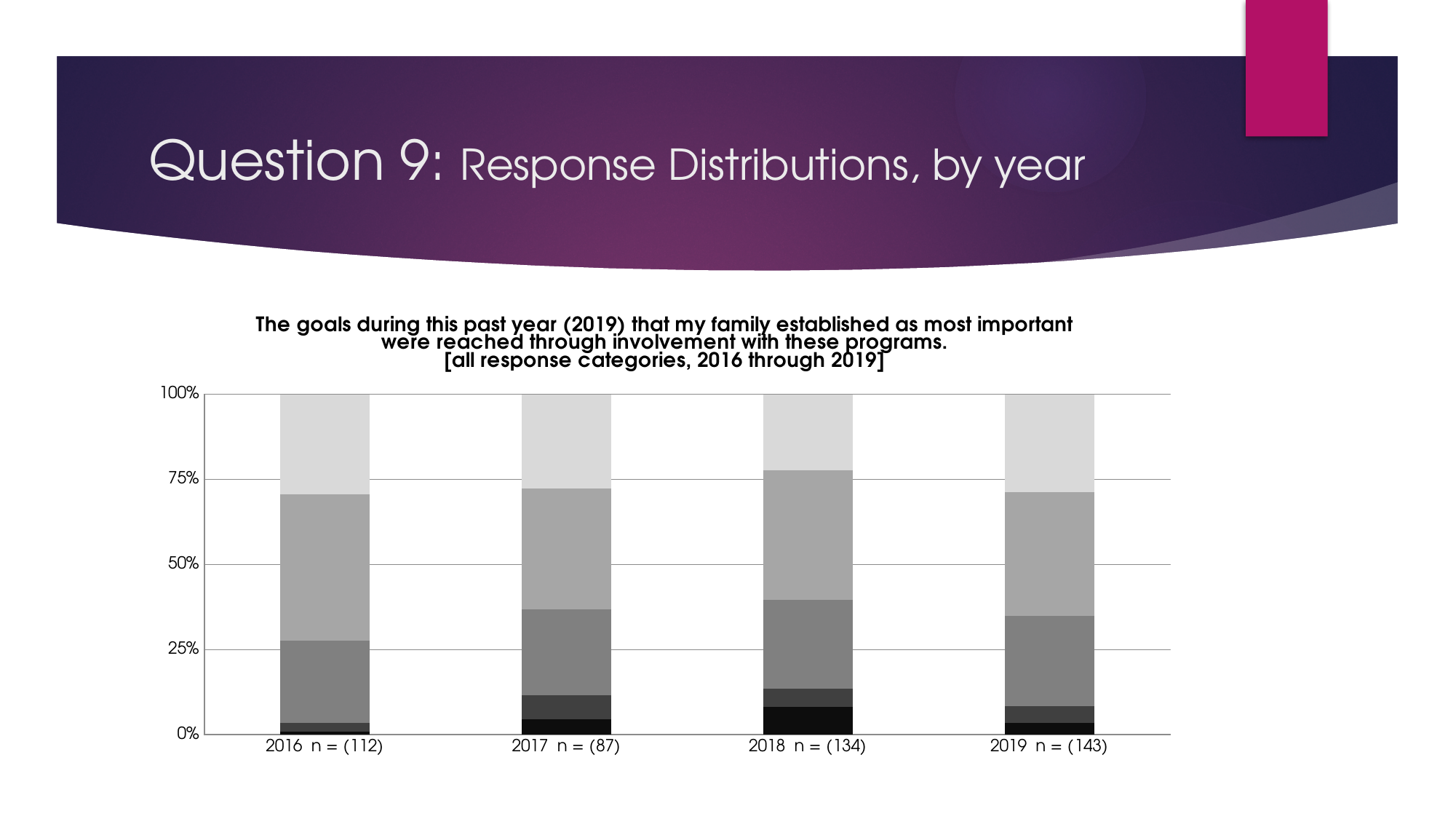

# Question 9: Response Distributions, by year

### Chart: The goals during this past year (2019) that my family established as most important were reached through involvement with these programs.

[all response categories, 2016 through 2019]

| Category | Strongly Disagree | Disagree | Neutral | Agree | Strongly Agree |
|---|---|---|---|---|---|
| 2016  n = (112) | 1.0 | 3.0 | 27.0 | 48.0 | 33.0 |
| 2017  n = (87) | 4.0 | 6.0 | 22.0 | 31.0 | 24.0 |
| 2018  n = (134) | 11.0 | 7.0 | 35.0 | 51.0 | 30.0 |
| 2019  n = (143) | 5.0 | 7.0 | 38.0 | 52.0 | 41.0 |